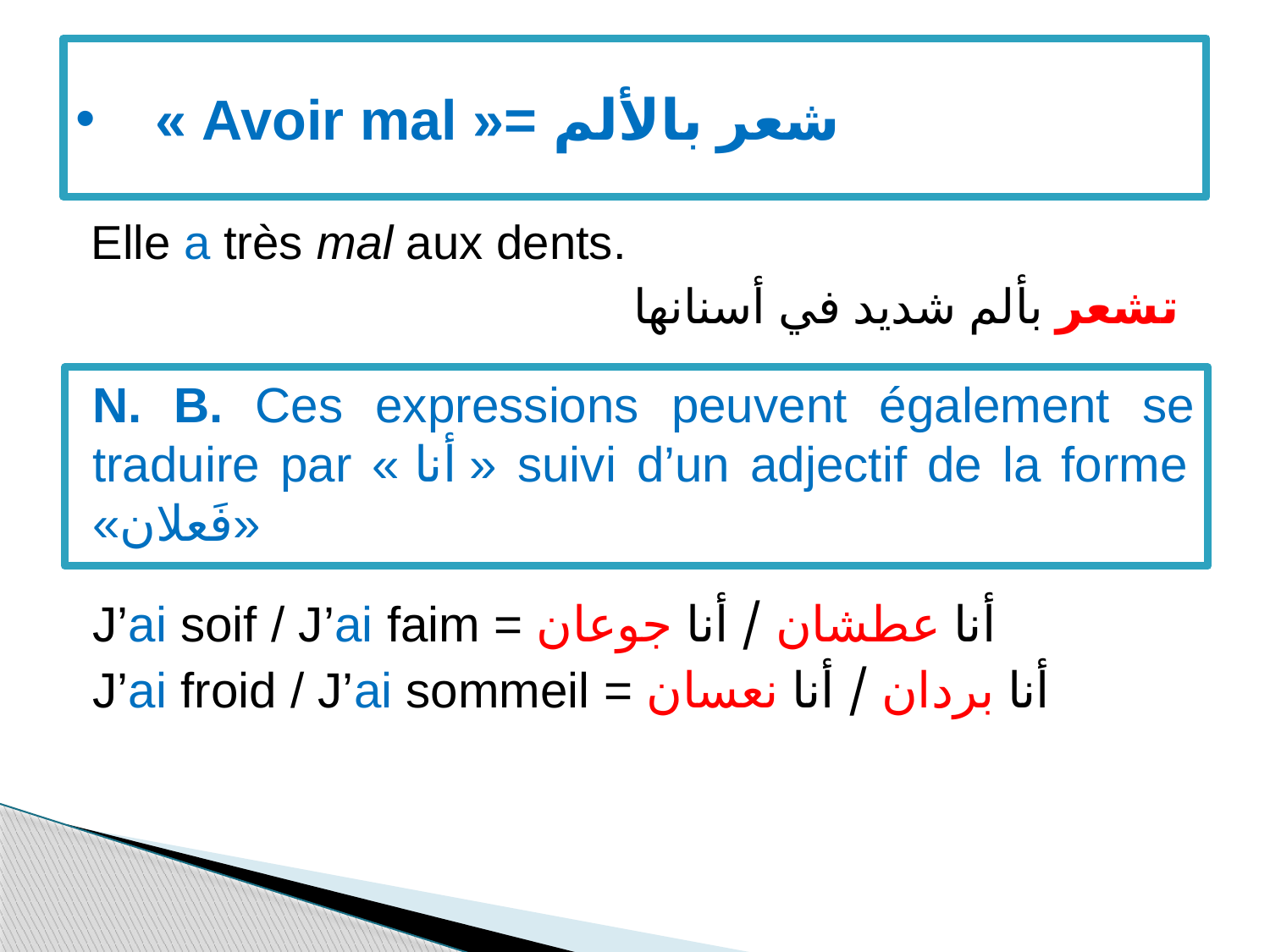

# « Avoir mal »= شعر بالألم
Elle a très mal aux dents.
تشعر بألم شديد في أسنانها
N. B. Ces expressions peuvent également se traduire par « أنا » suivi d’un adjectif de la forme «فَعلان»
J’ai soif / J’ai faim = أنا عطشان / أنا جوعان
J’ai froid / J’ai sommeil = أنا بردان / أنا نعسان